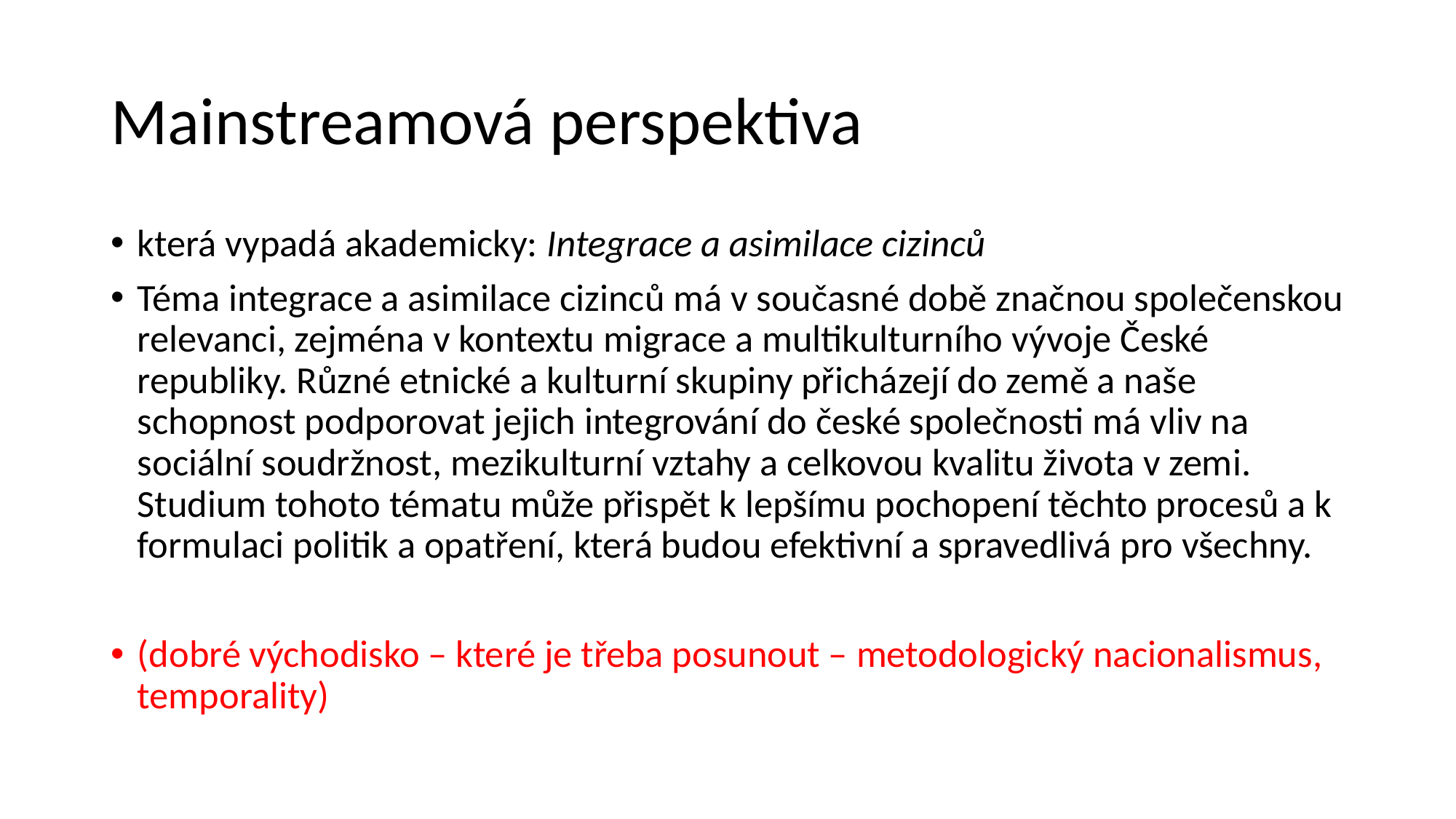

# Mainstreamová perspektiva
která vypadá akademicky: Integrace a asimilace cizinců
Téma integrace a asimilace cizinců má v současné době značnou společenskou relevanci, zejména v kontextu migrace a multikulturního vývoje České republiky. Různé etnické a kulturní skupiny přicházejí do země a naše schopnost podporovat jejich integrování do české společnosti má vliv na sociální soudržnost, mezikulturní vztahy a celkovou kvalitu života v zemi. Studium tohoto tématu může přispět k lepšímu pochopení těchto procesů a k formulaci politik a opatření, která budou efektivní a spravedlivá pro všechny.

(dobré východisko – které je třeba posunout – metodologický nacionalismus, temporality)